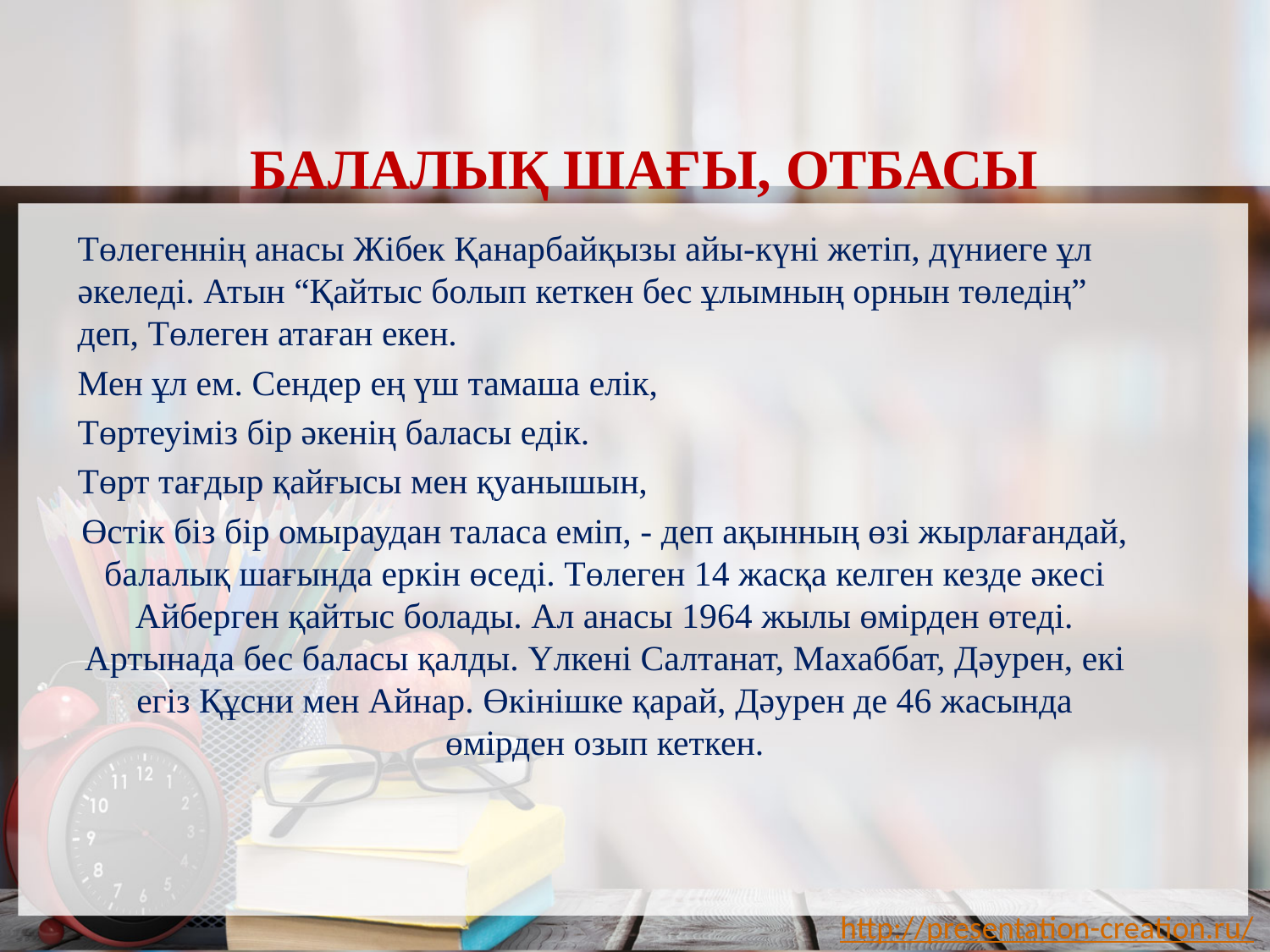

# Балалық шағы, отбасы
Төлегеннің анасы Жібек Қанарбайқызы айы-күні жетіп, дүниеге ұл әкеледі. Атын “Қайтыс болып кеткен бес ұлымның орнын төледің” деп, Төлеген атаған екен.
Мен ұл ем. Сендер ең үш тамаша елік,
Төртеуіміз бір әкенің баласы едік.
Төрт тағдыр қайғысы мен қуанышын,
Өстік біз бір омыраудан таласа еміп, - деп ақынның өзі жырлағандай, балалық шағында еркін өседі. Төлеген 14 жасқа келген кезде әкесі Айберген қайтыс болады. Ал анасы 1964 жылы өмірден өтеді. Артынада бес баласы қалды. Үлкені Салтанат, Махаббат, Дәурен, екі егіз Құсни мен Айнар. Өкінішке қарай, Дәурен де 46 жасында өмірден озып кеткен.